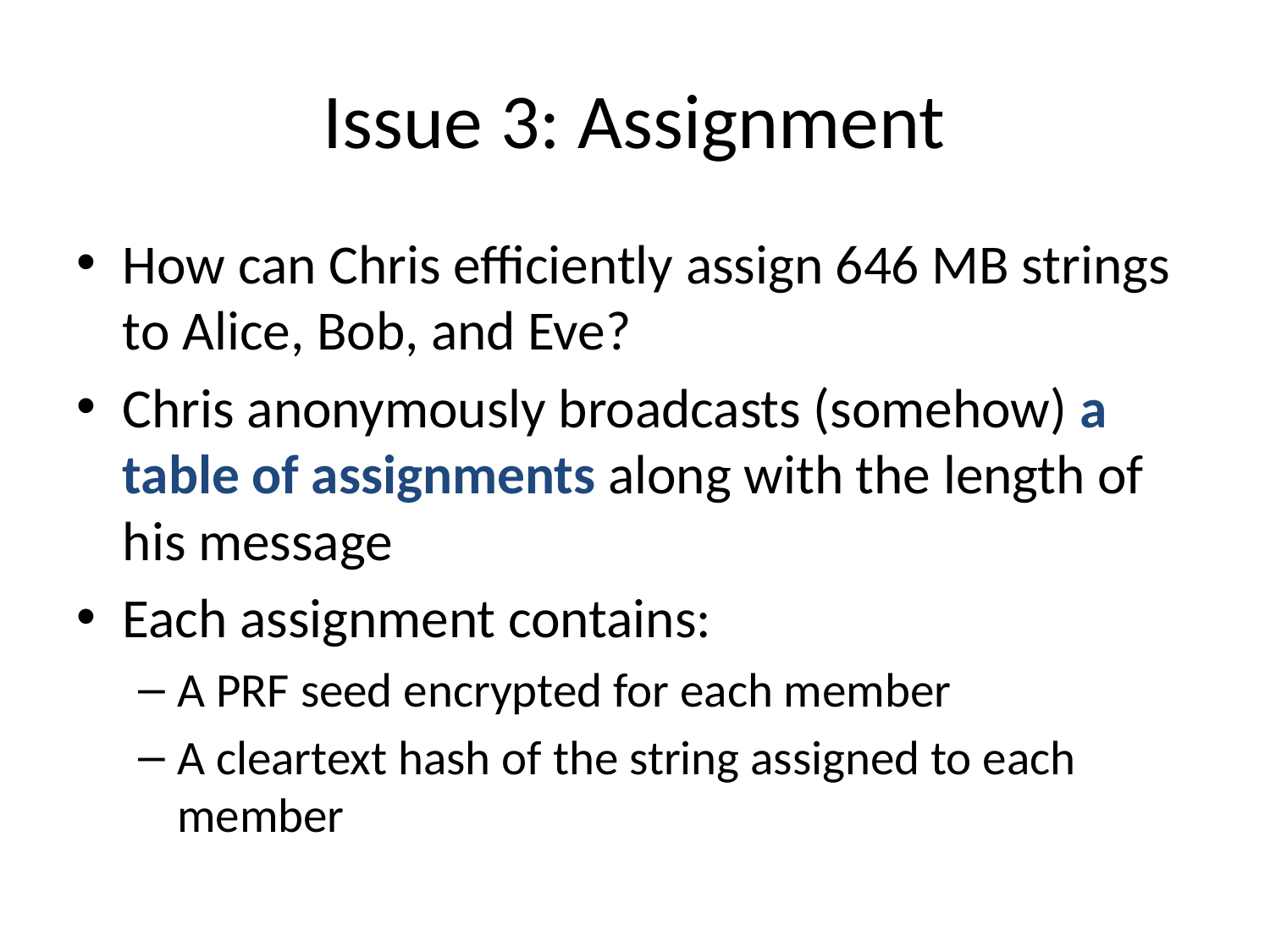

# Issue 3: Assignment
How can Chris efficiently assign 646 MB strings to Alice, Bob, and Eve?
Chris anonymously broadcasts (somehow) a table of assignments along with the length of his message
Each assignment contains:
A PRF seed encrypted for each member
A cleartext hash of the string assigned to each member